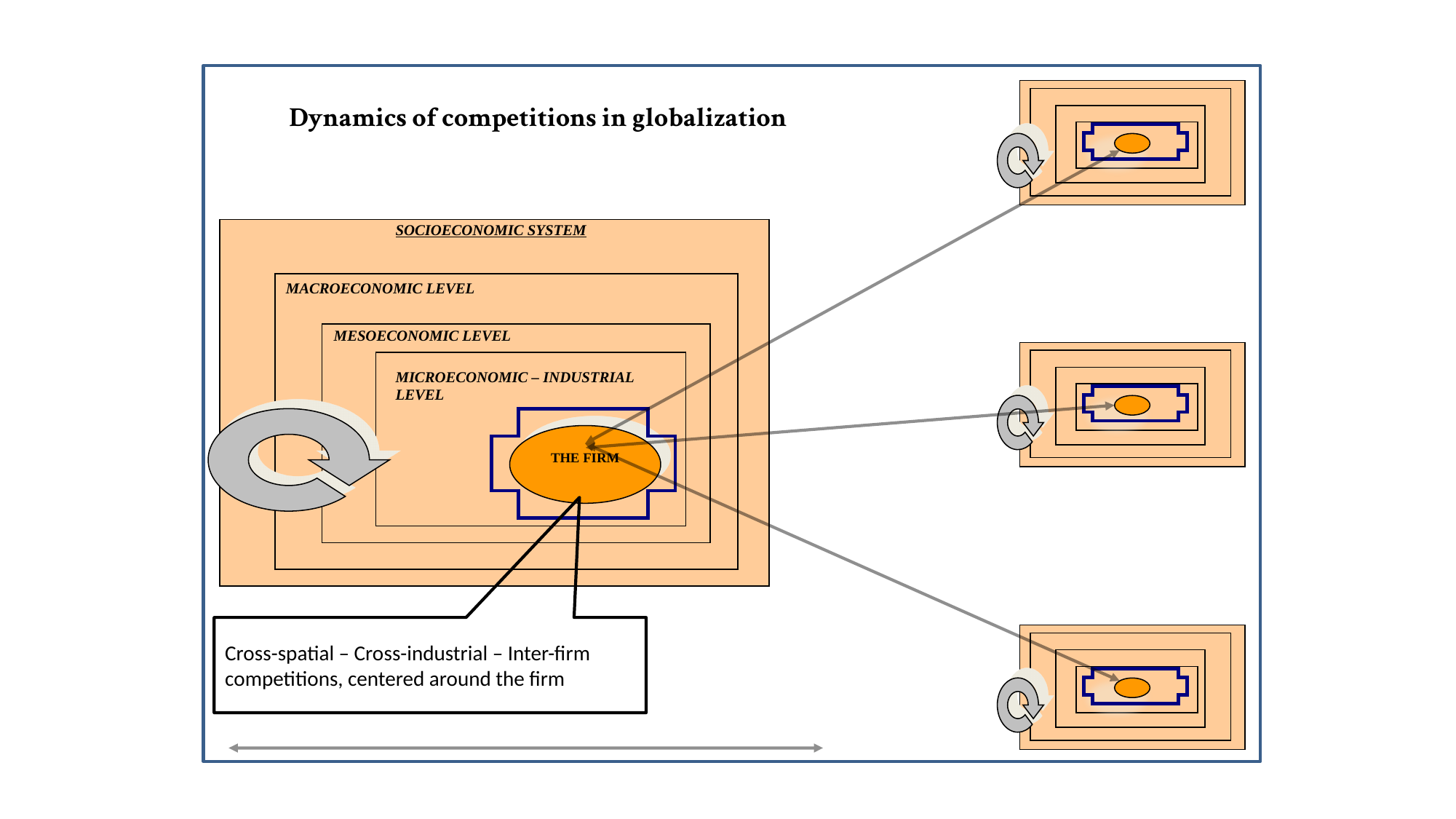

Dynamics of competitions in globalization

SOCIOECONOMIC SYSTEM

MACROECONOMIC LEVEL

MESOECONOMIC LEVEL

MICROECONOMIC – INDUSTRIAL LEVEL

THE FIRM
Cross-spatial – Cross-industrial – Inter-firm competitions, centered around the firm